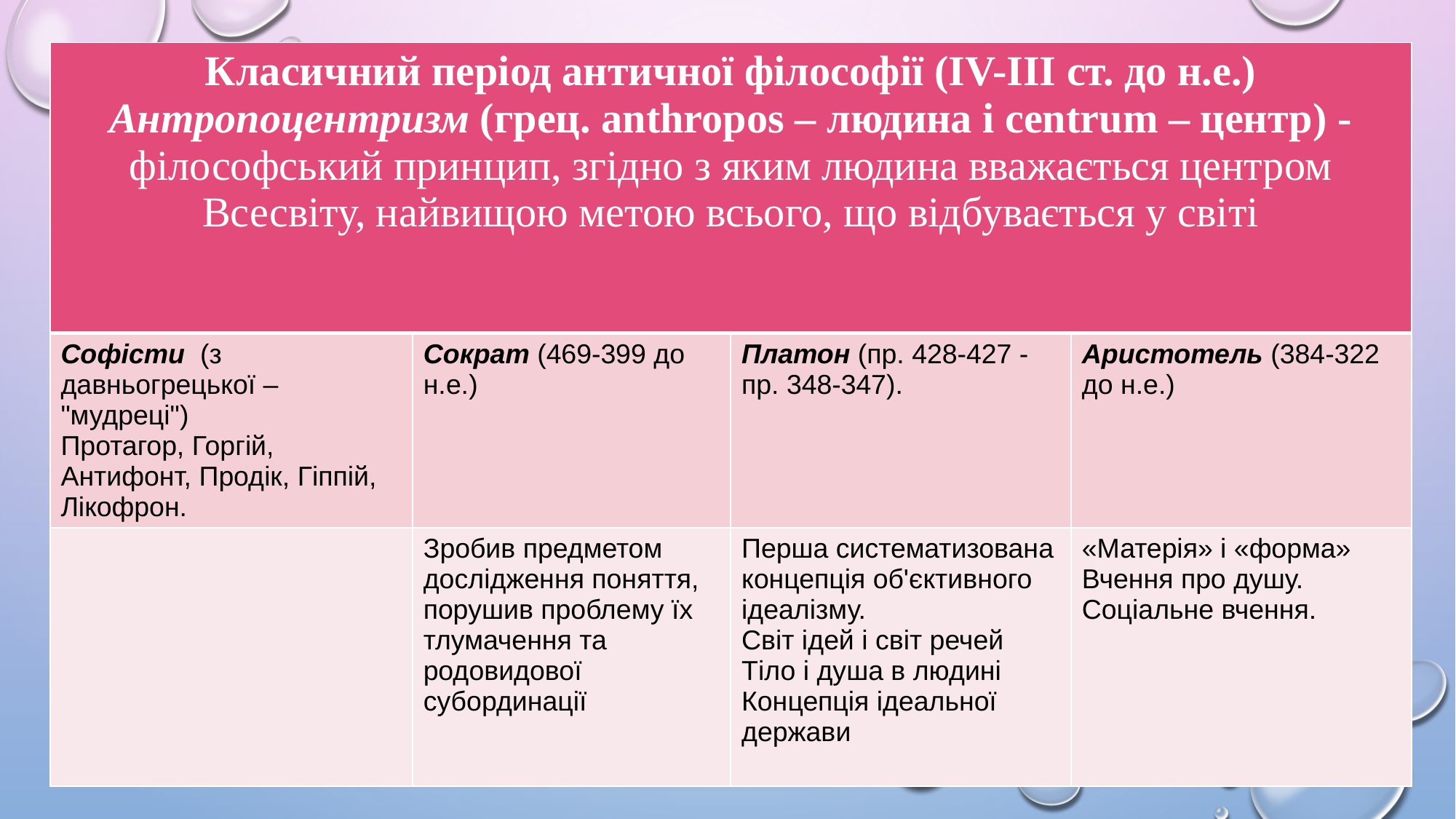

| Класичний період античної філософії (IV-III ст. до н.е.) Антропоцентризм (грец. anthropos – людина і centrum – центр) - філософський принцип, згідно з яким людина вважається центром Всесвіту, найвищою метою всього, що відбувається у світі |  |  |  |
| --- | --- | --- | --- |
| Софісти (з давньогрецької – "мудреці") Протагор, Горгій, Антифонт, Продік, Гіппій, Лікофрон. | Сократ (469-399 до н.е.) | Платон (пр. 428-427 - пр. 348-347). | Аристотель (384-322 до н.е.) |
|  | Зробив предметом дослідження поняття, порушив проблему їх тлумачення та родовидової субординації | Перша систематизована концепція об'єктивного ідеалізму. Світ ідей і світ речей Тіло і душа в людині Концепція ідеальної держави | «Матерія» і «форма» Вчення про душу. Соціальне вчення. |